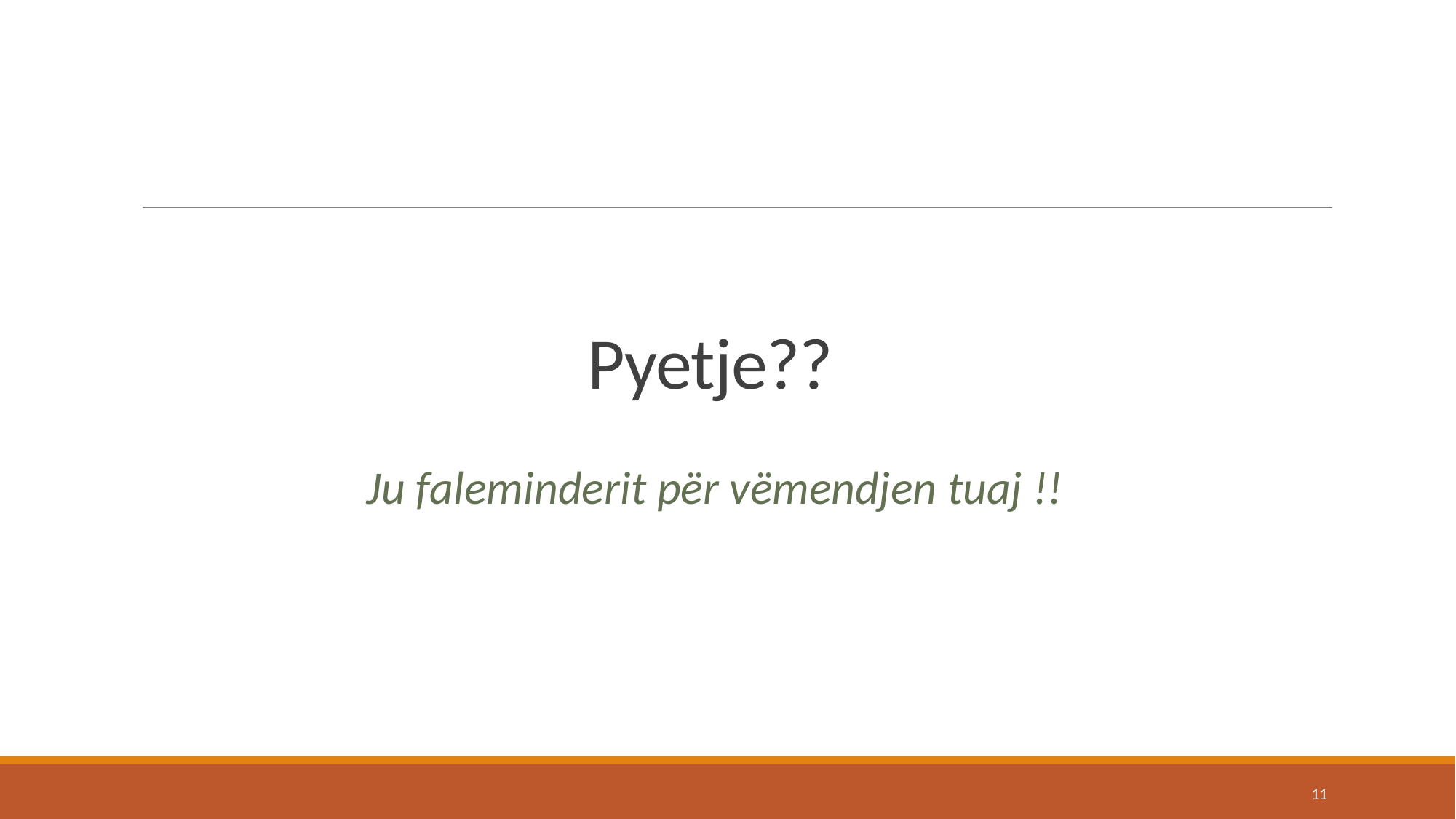

# Pyetje??
Ju faleminderit për vëmendjen tuaj !!
11